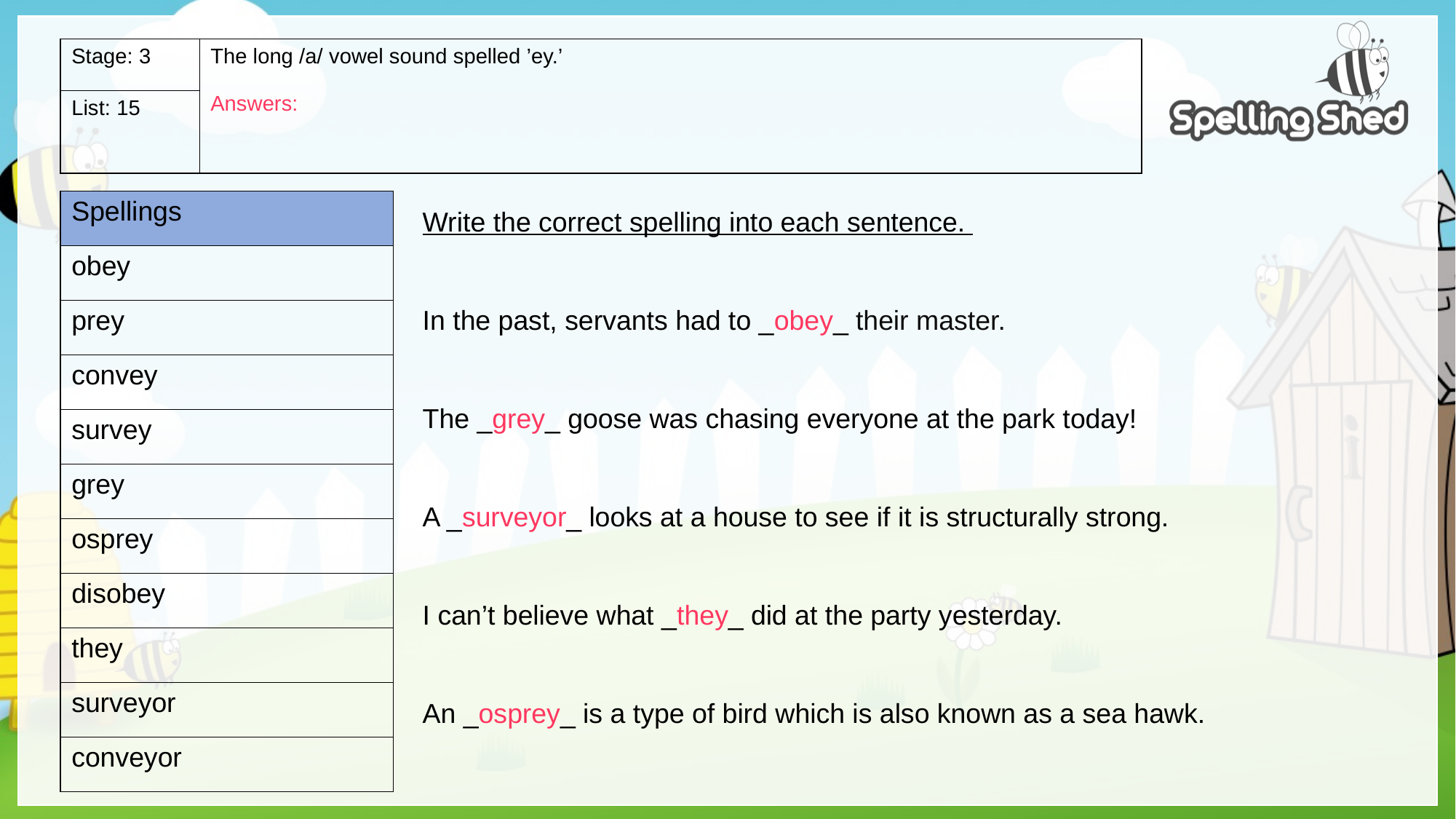

| Stage: 3 | The long /a/ vowel sound spelled ’ey.’ Answers: |
| --- | --- |
| List: 15 |  |

Write the correct spelling into each sentence.

In the past, servants had to _obey_ their master.

The _grey_ goose was chasing everyone at the park today!

A _surveyor_ looks at a house to see if it is structurally strong.

I can’t believe what _they_ did at the party yesterday.

An _osprey_ is a type of bird which is also known as a sea hawk.

| Spellings |
| --- |
| obey |
| prey |
| convey |
| survey |
| grey |
| osprey |
| disobey |
| they |
| surveyor |
| conveyor |